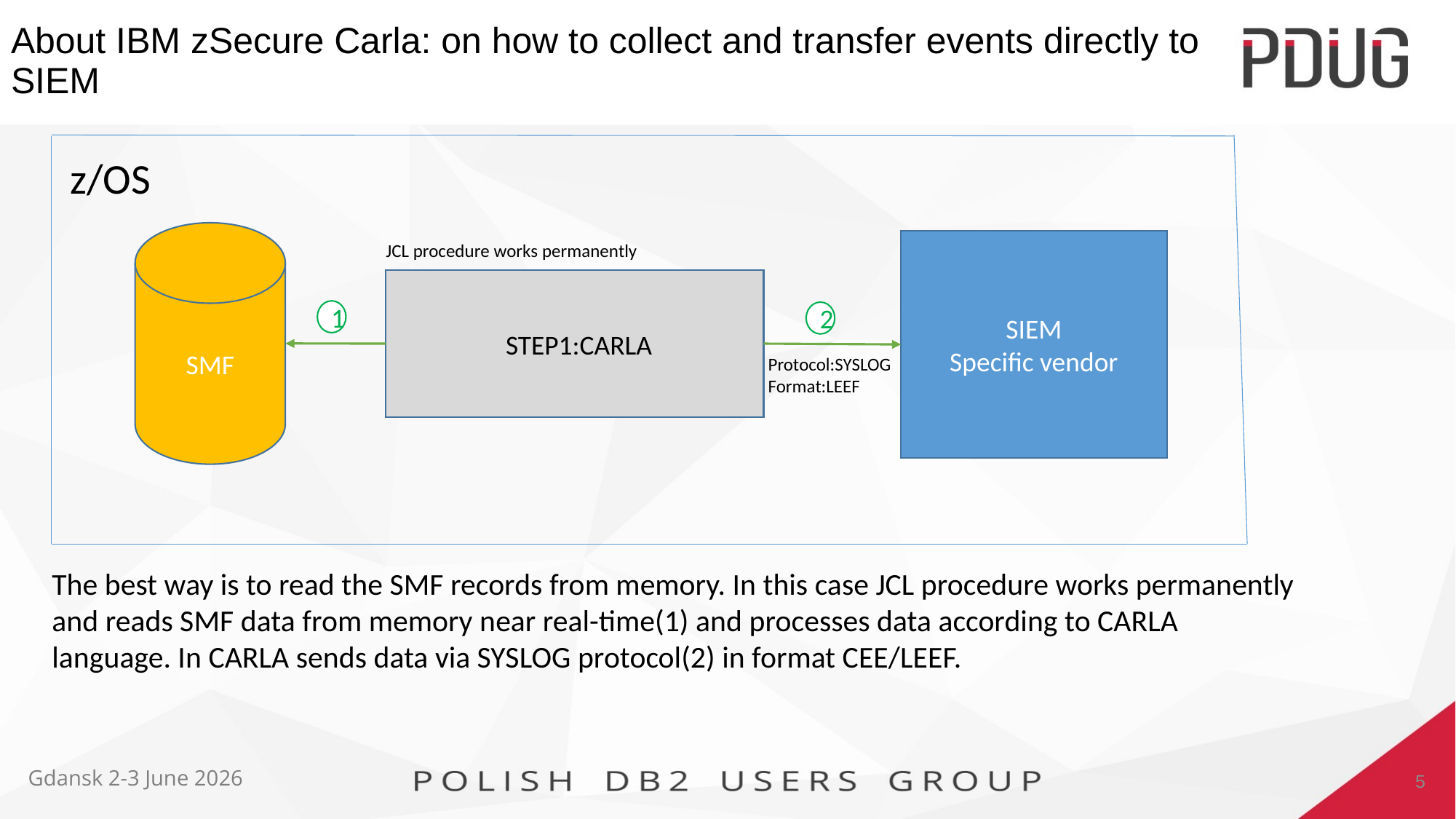

# About IBM zSecure Carla: on how to collect and transfer events directly to SIEM
z/OS
SMF
SIEM
Specific vendor
JCL procedure works permanently
	STEP1:CARLA
1
2
Protocol:SYSLOG
Format:LEEF

The best way is to read the SMF records from memory. In this case JCL procedure works permanently and reads SMF data from memory near real-time(1) and processes data according to CARLA language. In CARLA sends data via SYSLOG protocol(2) in format CEE/LEEF.
Gdansk 2-3 June 2026
5